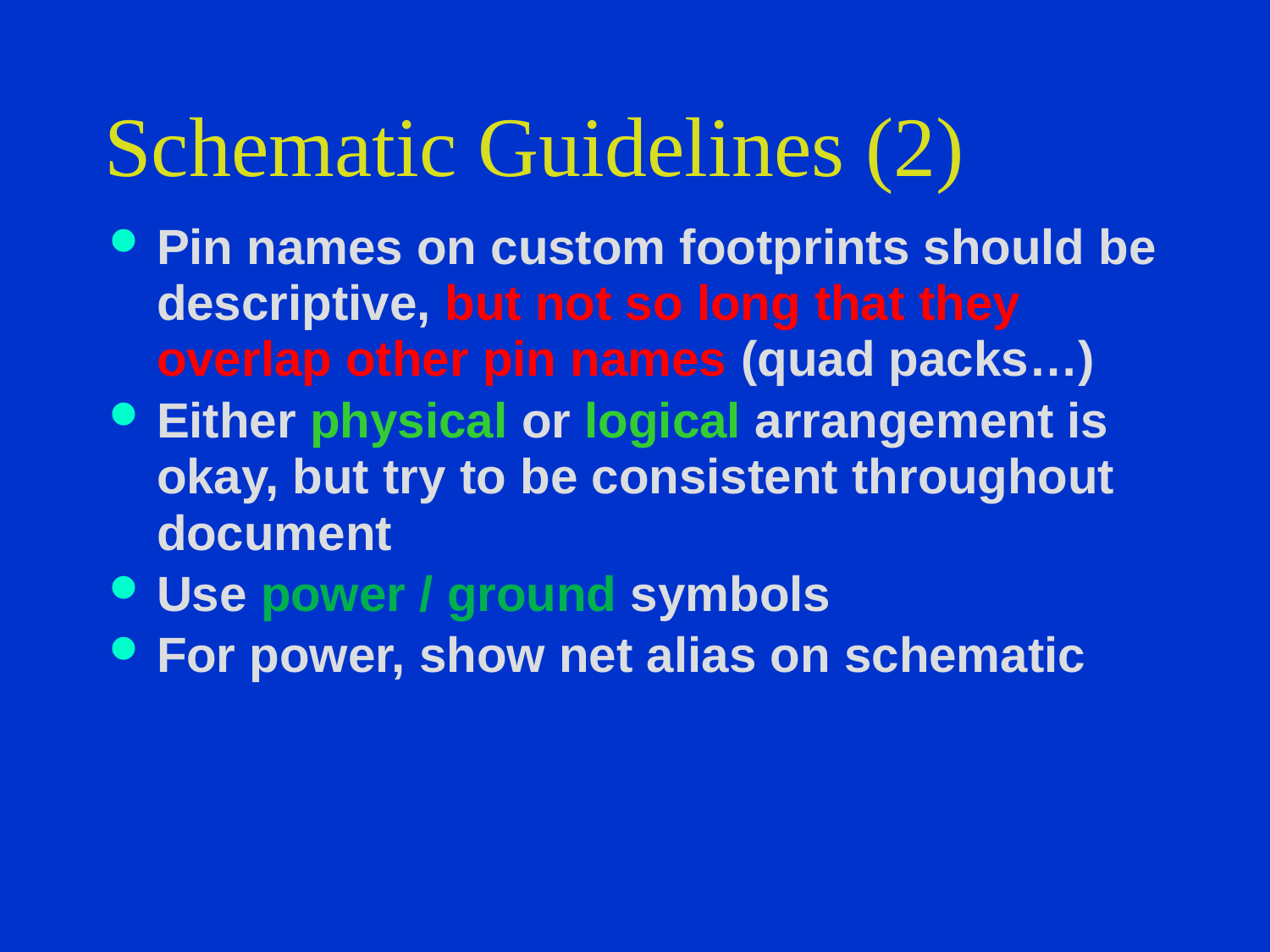

# Schematic Guidelines (2)
Pin names on custom footprints should be descriptive, but not so long that they overlap other pin names (quad packs…)
Either physical or logical arrangement is okay, but try to be consistent throughout document
Use power / ground symbols
For power, show net alias on schematic